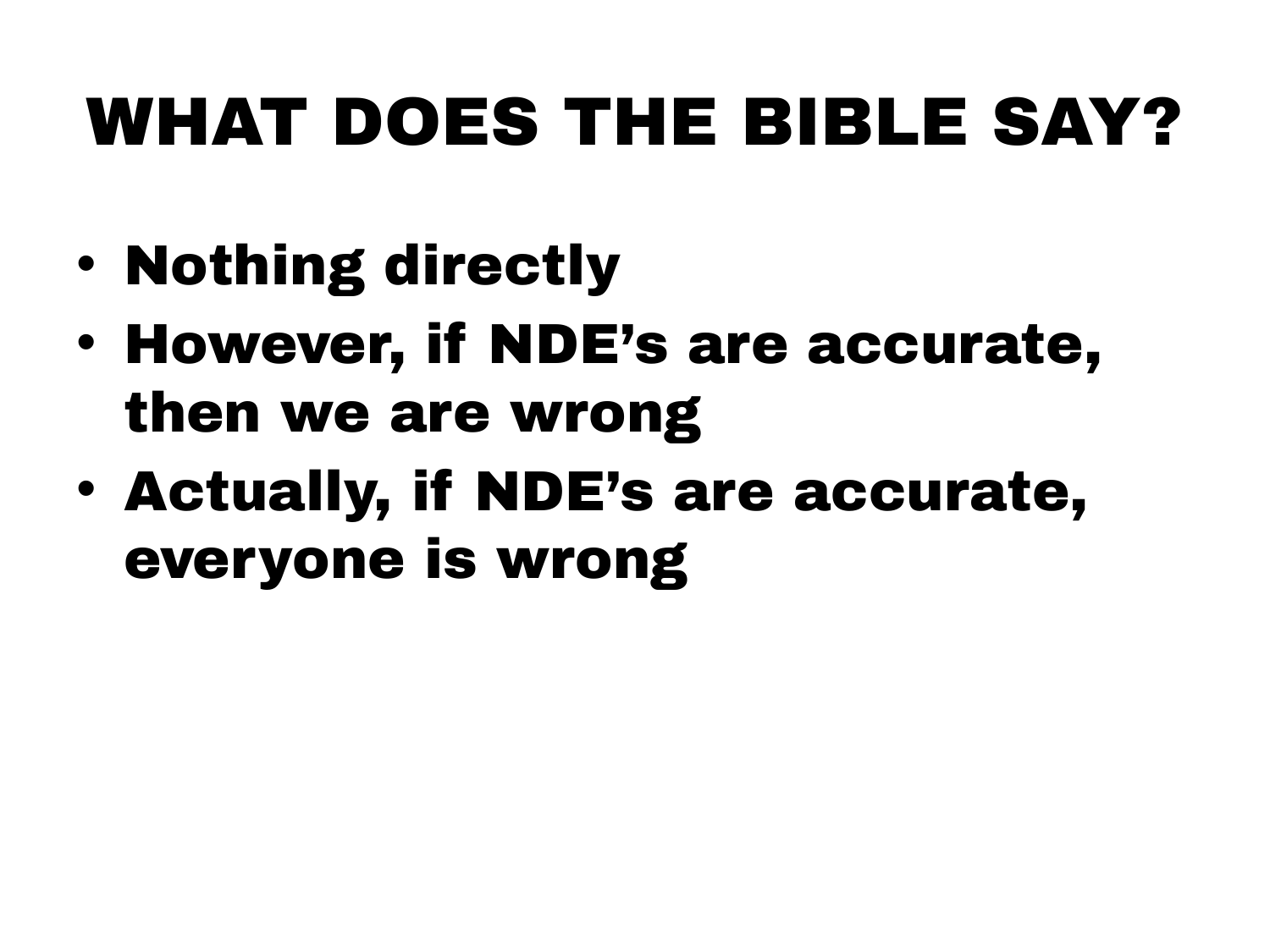

# WHAT DOES THE BIBLE SAY?
Nothing directly
However, if NDE’s are accurate, then we are wrong
Actually, if NDE’s are accurate, everyone is wrong